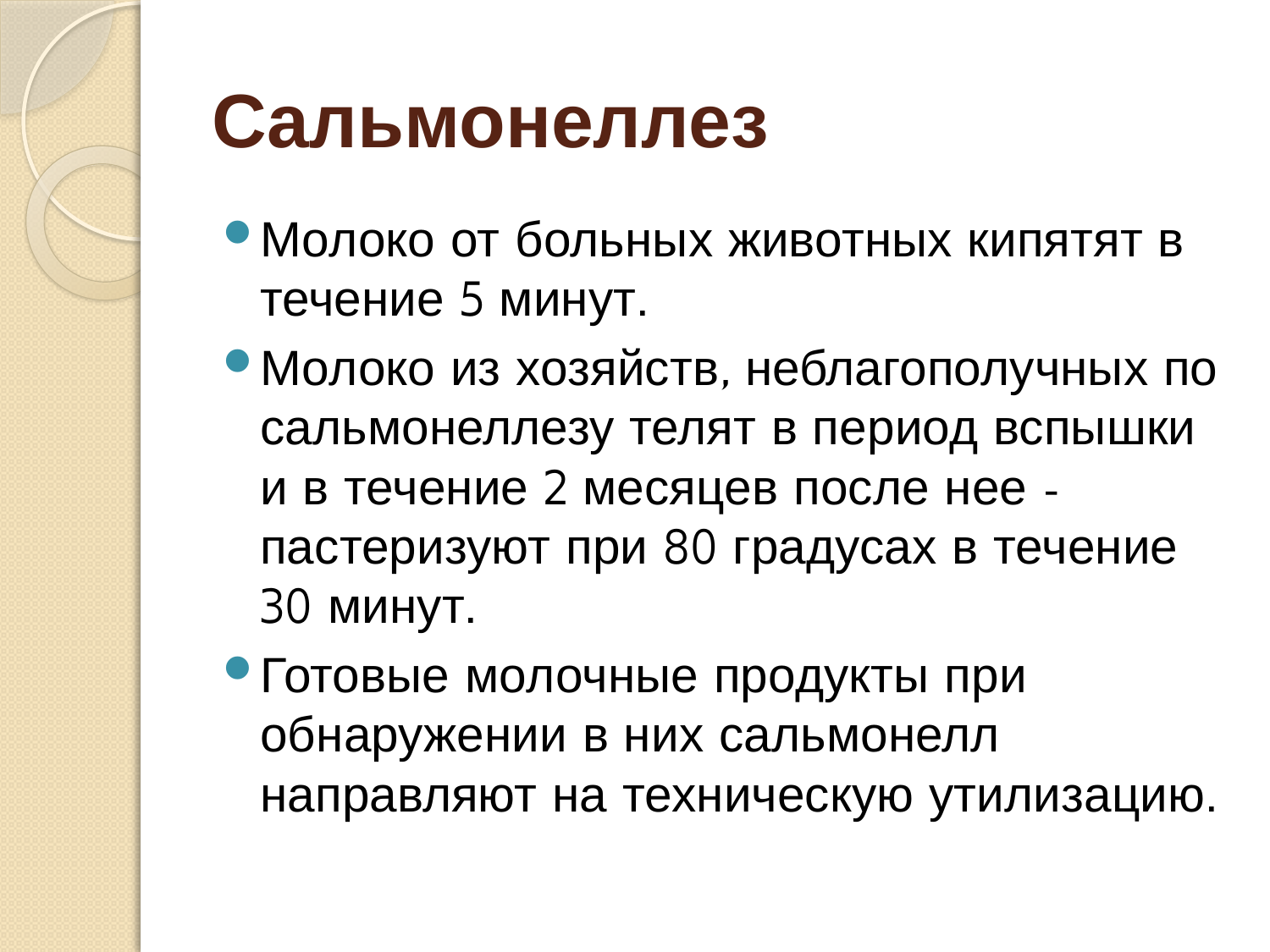

# Сальмонеллез
Молоко от больных животных кипятят в течение 5 минут.
Молоко из хозяйств, неблагополучных по сальмонеллезу телят в период вспышки и в течение 2 месяцев после нее - пастеризуют при 80 градусах в течение 30 минут.
Готовые молочные продукты при обнаружении в них сальмонелл направляют на техническую утилизацию.